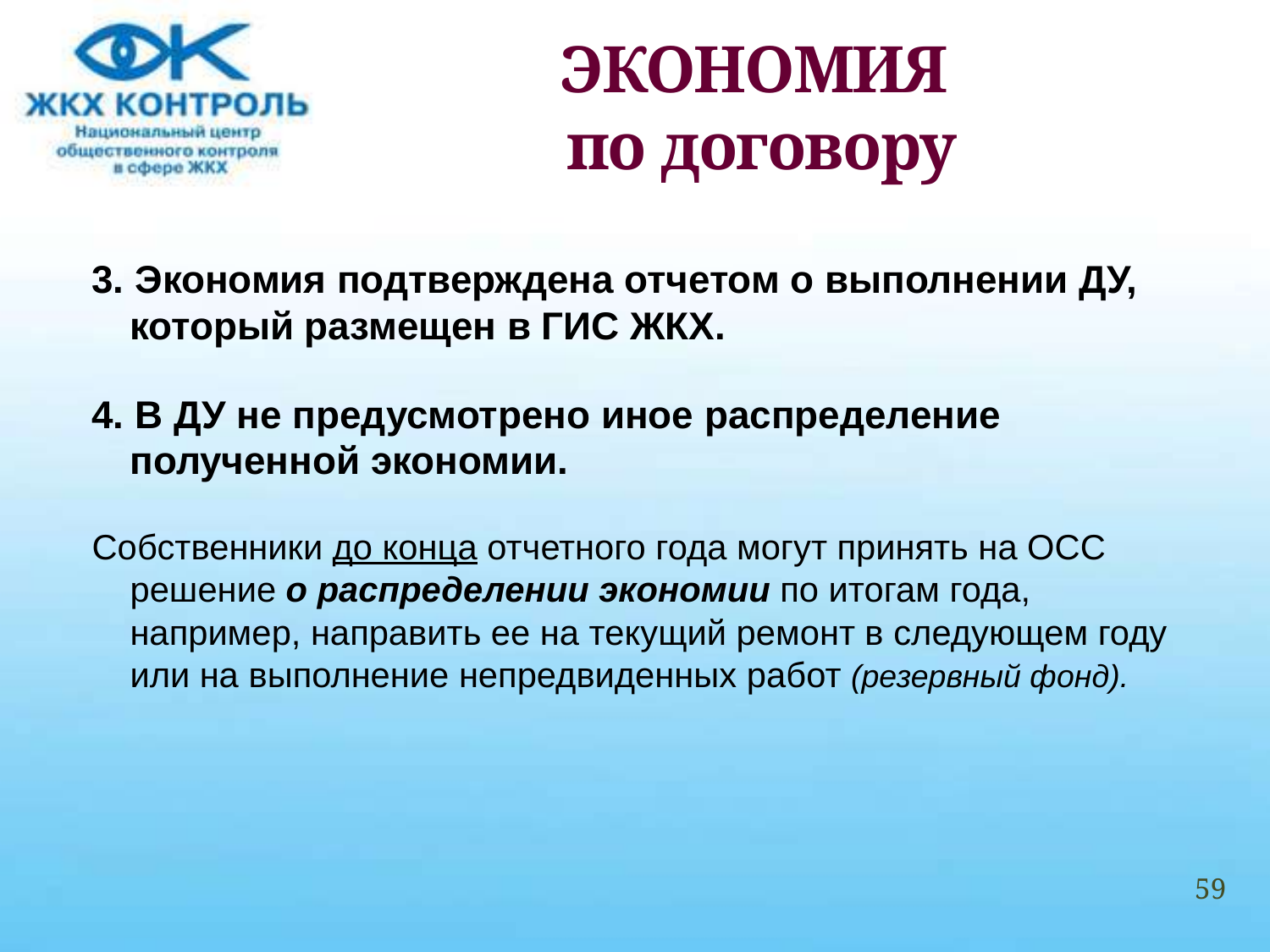

# ЭКОНОМИЯ по договору
3. Экономия подтверждена отчетом о выполнении ДУ, который размещен в ГИС ЖКХ.
4. В ДУ не предусмотрено иное распределение полученной экономии.
Собственники до конца отчетного года могут принять на ОСС решение о распределении экономии по итогам года, например, направить ее на текущий ремонт в следующем году или на выполнение непредвиденных работ (резервный фонд).

59